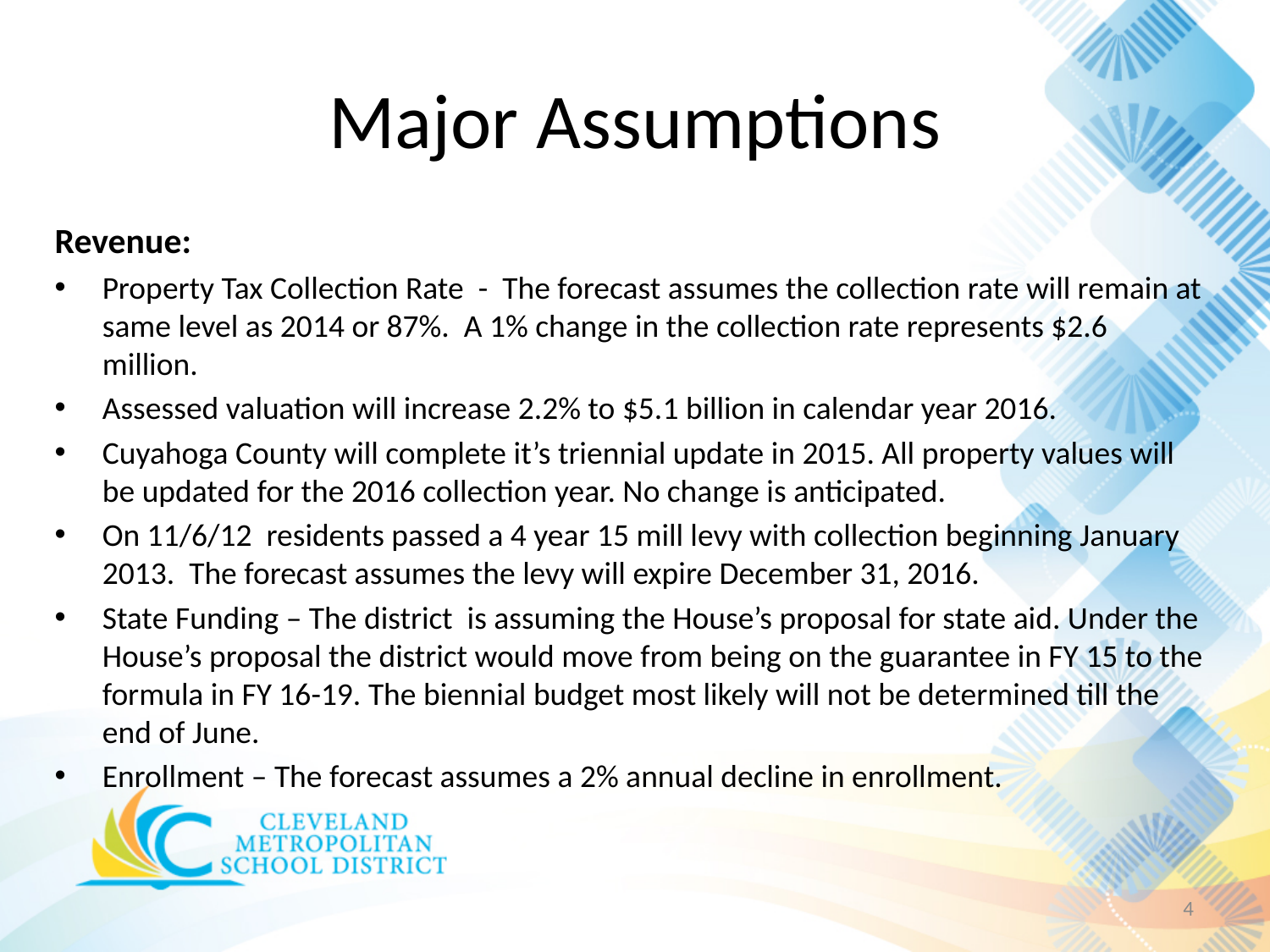

# Major Assumptions
Revenue:
Property Tax Collection Rate  -  The forecast assumes the collection rate will remain at same level as 2014 or 87%.  A 1% change in the collection rate represents $2.6 million.
Assessed valuation will increase 2.2% to $5.1 billion in calendar year 2016.
Cuyahoga County will complete it’s triennial update in 2015. All property values will be updated for the 2016 collection year. No change is anticipated.
On 11/6/12  residents passed a 4 year 15 mill levy with collection beginning January 2013.  The forecast assumes the levy will expire December 31, 2016.
State Funding – The district  is assuming the House’s proposal for state aid. Under the House’s proposal the district would move from being on the guarantee in FY 15 to the formula in FY 16-19. The biennial budget most likely will not be determined till the end of June.
Enrollment – The forecast assumes a 2% annual decline in enrollment.

4